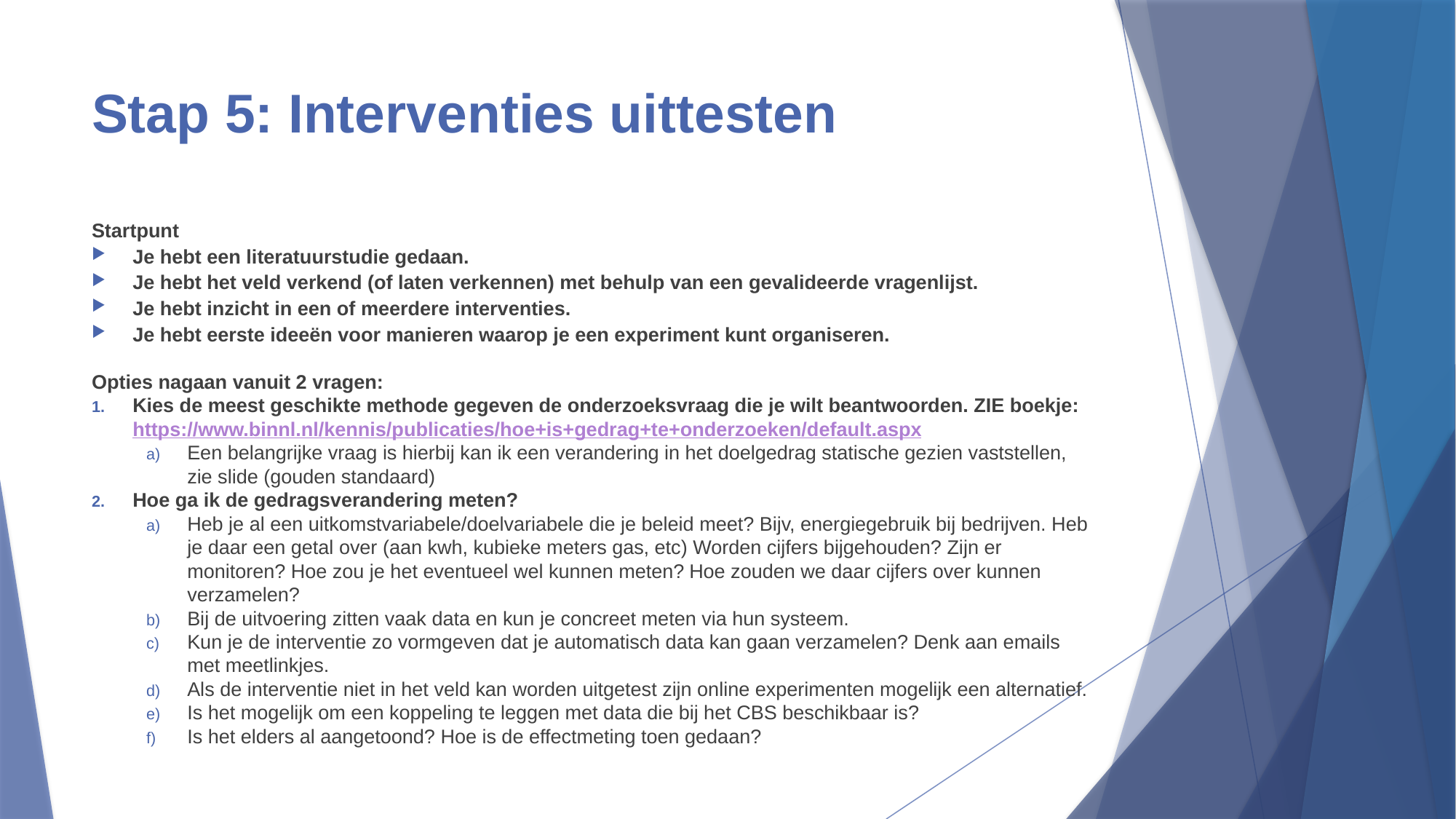

# Stap 5: Interventies uittesten
Startpunt
Je hebt een literatuurstudie gedaan.
Je hebt het veld verkend (of laten verkennen) met behulp van een gevalideerde vragenlijst.
Je hebt inzicht in een of meerdere interventies.
Je hebt eerste ideeën voor manieren waarop je een experiment kunt organiseren.

Opties nagaan vanuit 2 vragen:
Kies de meest geschikte methode gegeven de onderzoeksvraag die je wilt beantwoorden. ZIE boekje: https://www.binnl.nl/kennis/publicaties/hoe+is+gedrag+te+onderzoeken/default.aspx
Een belangrijke vraag is hierbij kan ik een verandering in het doelgedrag statische gezien vaststellen, zie slide (gouden standaard)
Hoe ga ik de gedragsverandering meten?
Heb je al een uitkomstvariabele/doelvariabele die je beleid meet? Bijv, energiegebruik bij bedrijven. Heb je daar een getal over (aan kwh, kubieke meters gas, etc) Worden cijfers bijgehouden? Zijn er monitoren? Hoe zou je het eventueel wel kunnen meten? Hoe zouden we daar cijfers over kunnen verzamelen?
Bij de uitvoering zitten vaak data en kun je concreet meten via hun systeem.
Kun je de interventie zo vormgeven dat je automatisch data kan gaan verzamelen? Denk aan emails met meetlinkjes.
Als de interventie niet in het veld kan worden uitgetest zijn online experimenten mogelijk een alternatief.
Is het mogelijk om een koppeling te leggen met data die bij het CBS beschikbaar is?
Is het elders al aangetoond? Hoe is de effectmeting toen gedaan?